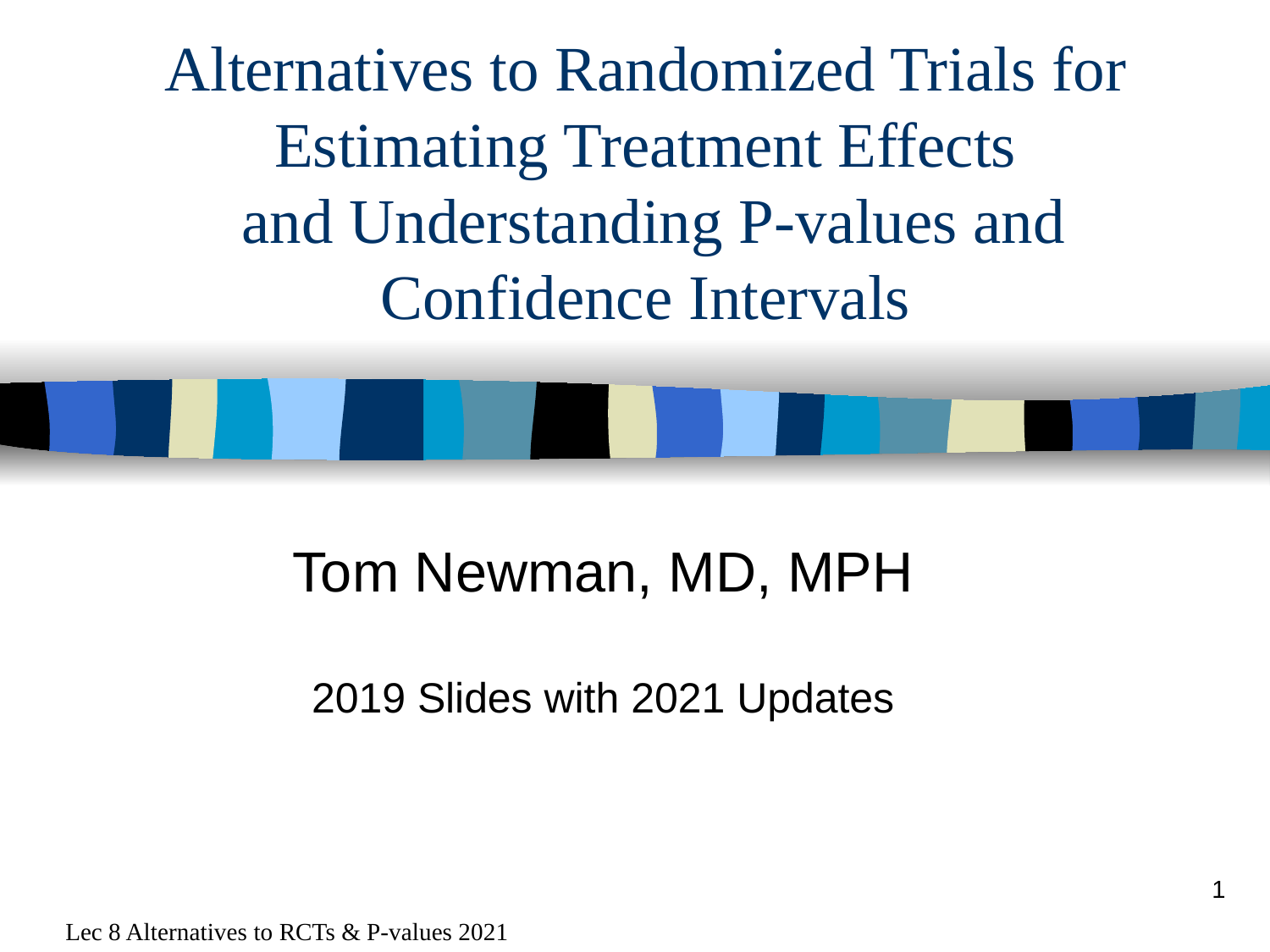

# Alternatives to Randomized Trials for Estimating Treatment Effects and Understanding P-values and Confidence Intervals
Tom Newman, MD, MPH

2019 Slides with 2021 Updates

1
Lec 8 Alternatives to RCTs & P-values 2021